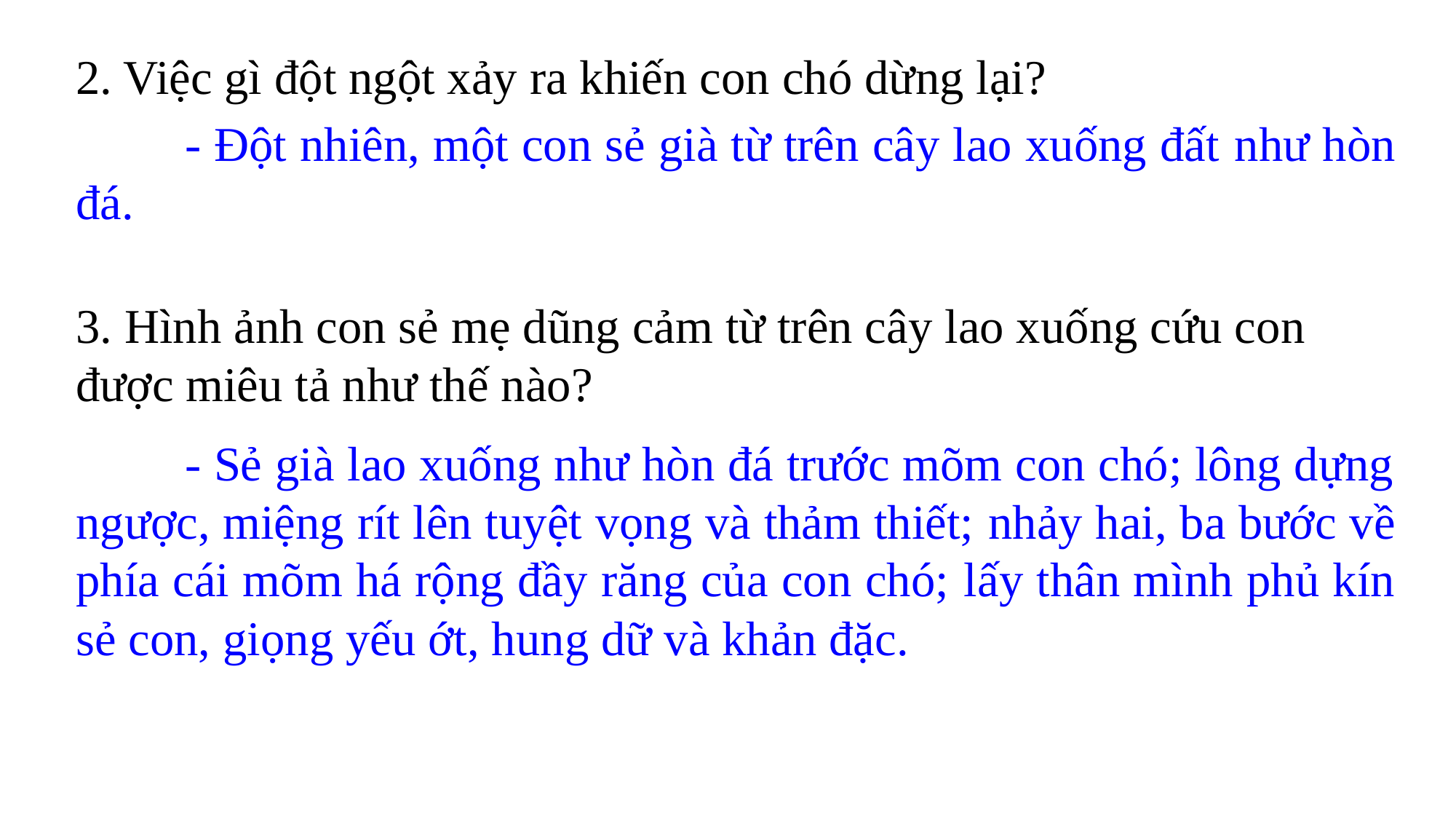

2. Việc gì đột ngột xảy ra khiến con chó dừng lại?
	- Đột nhiên, một con sẻ già từ trên cây lao xuống đất như hòn đá.
3. Hình ảnh con sẻ mẹ dũng cảm từ trên cây lao xuống cứu con được miêu tả như thế nào?
	- Sẻ già lao xuống như hòn đá trước mõm con chó; lông dựng ngược, miệng rít lên tuyệt vọng và thảm thiết; nhảy hai, ba bước về phía cái mõm há rộng đầy răng của con chó; lấy thân mình phủ kín sẻ con, giọng yếu ớt, hung dữ và khản đặc.